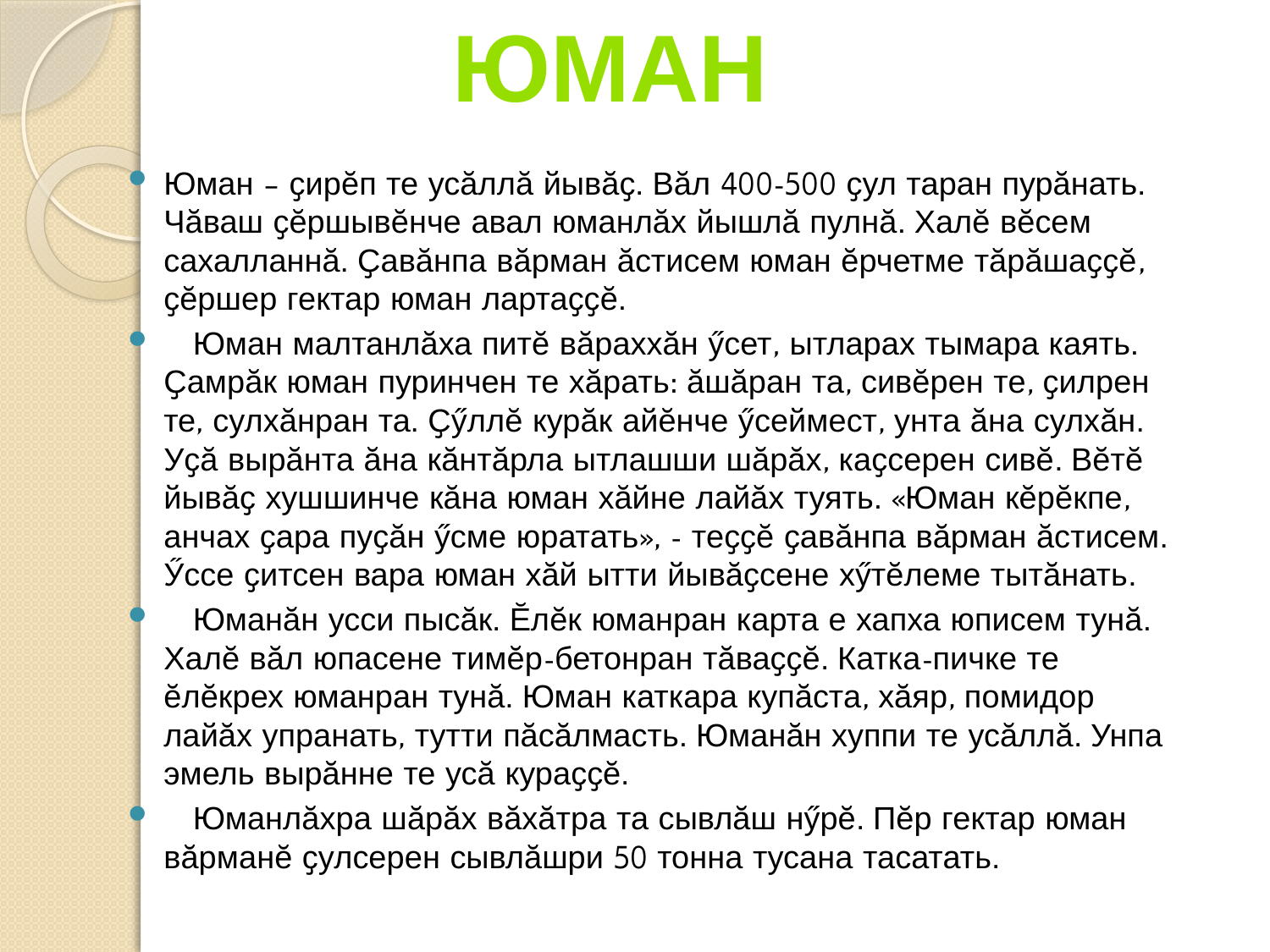

Юман
# Юман – ҫирӗп те усӑллӑ йывӑҫ. Вӑл 400-500 ҫул таран пурӑнать. Чӑваш ҫӗршывӗнче авал юманлӑх йышлӑ пулнӑ. Халӗ вӗсем сахалланнӑ. Ҫавӑнпа вӑрман ӑстисем юман ӗрчетме тӑрӑшаҫҫӗ, ҫӗршер гектар юман лартаҫҫӗ.
   Юман малтанлӑха питӗ вӑраххӑн ӳсет, ытларах тымара каять. Ҫамрӑк юман пуринчен те хӑрать: ӑшӑран та, сивӗрен те, ҫилрен те, сулхӑнран та. Ҫӳллӗ курӑк айӗнче ӳсеймест, унта ӑна сулхӑн. Уҫӑ вырӑнта ӑна кӑнтӑрла ытлашши шӑрӑх, каҫсерен сивӗ. Вӗтӗ йывӑҫ хушшинче кӑна юман хӑйне лайӑх туять. «Юман кӗрӗкпе, анчах ҫара пуҫӑн ӳсме юратать», - теҫҫӗ ҫавӑнпа вӑрман ӑстисем. Ӳссе ҫитсен вара юман хӑй ытти йывӑҫсене хӳтӗлеме тытӑнать.
   Юманӑн усси пысӑк. Ӗлӗк юманран карта е хапха юписем тунӑ. Халӗ вӑл юпасене тимӗр-бетонран тӑваҫҫӗ. Катка-пичке те ӗлӗкрех юманран тунӑ. Юман каткара купӑста, хӑяр, помидор лайӑх упранать, тутти пӑсӑлмасть. Юманӑн хуппи те усӑллӑ. Унпа эмель вырӑнне те усӑ кураҫҫӗ.
   Юманлӑхра шӑрӑх вӑхӑтра та сывлӑш нӳрӗ. Пӗр гектар юман вӑрманӗ ҫулсерен сывлӑшри 50 тонна тусана тасатать.